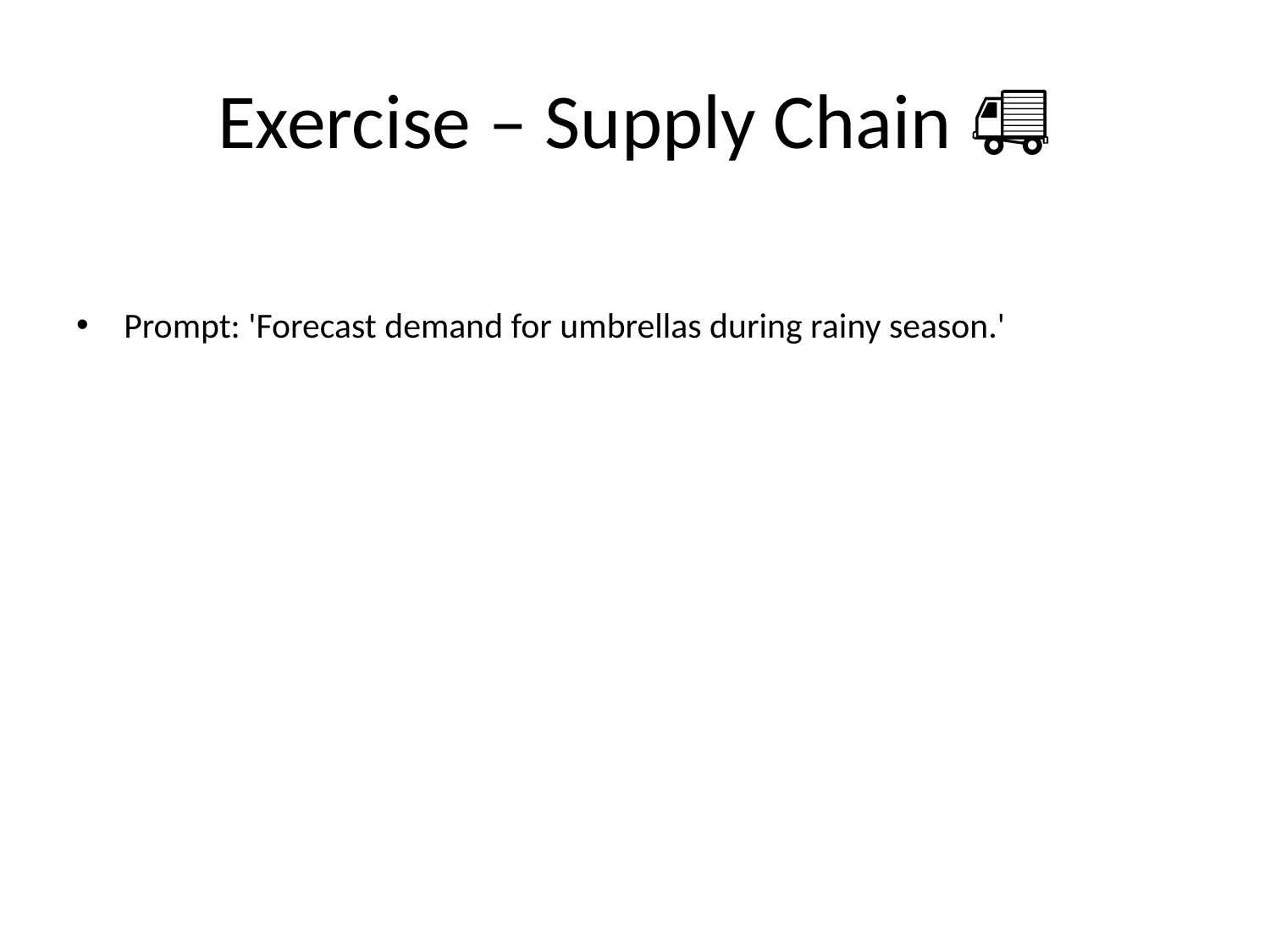

# Exercise – Supply Chain 🚚

Prompt: 'Forecast demand for umbrellas during rainy season.'